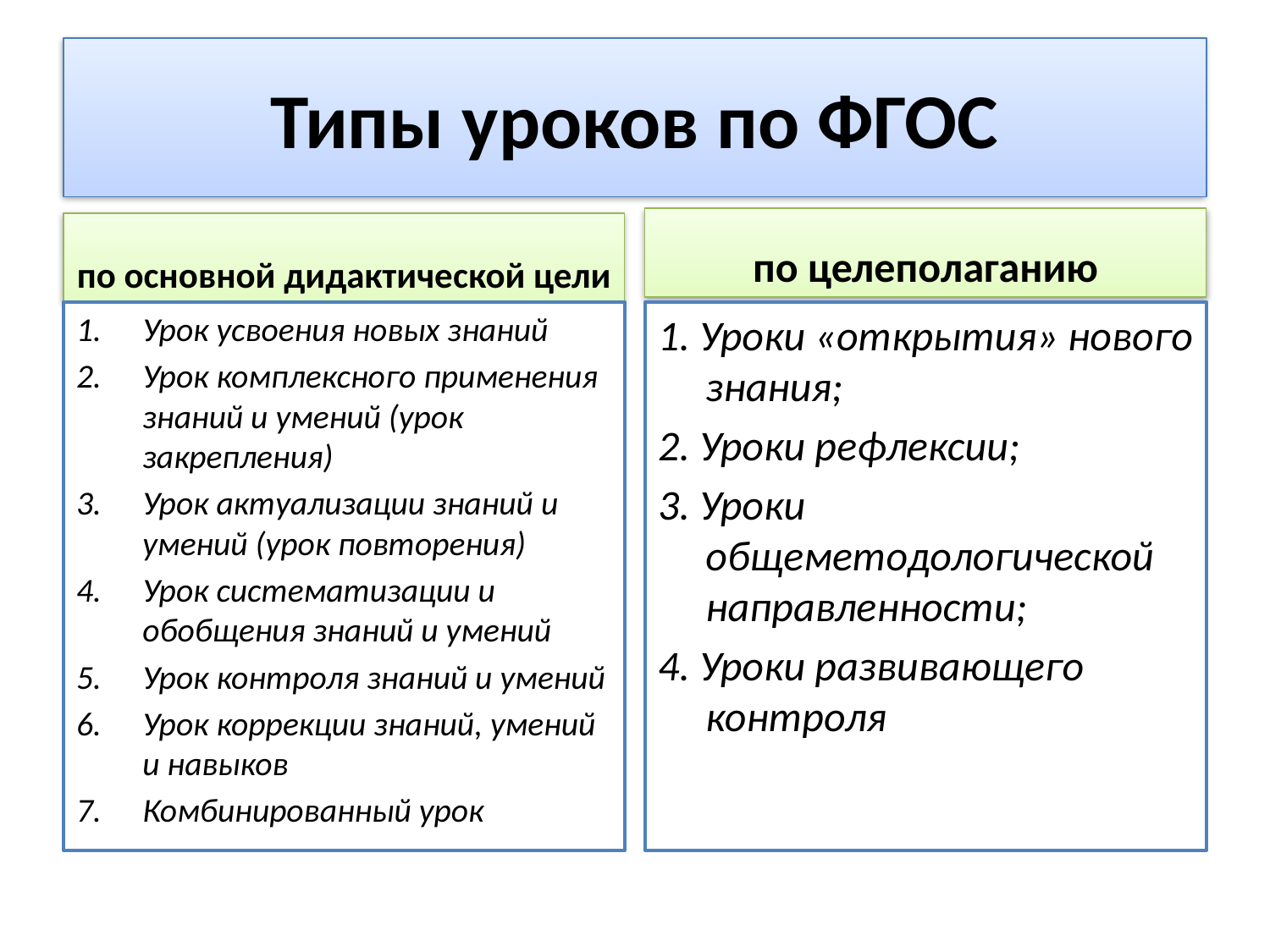

# Типы уроков по ФГОС
по целеполаганию
по основной дидактической цели
Урок усвоения новых знаний
Урок комплексного применения знаний и умений (урок закрепления)
Урок актуализации знаний и умений (урок повторения)
Урок систематизации и обобщения знаний и умений
Урок контроля знаний и умений
Урок коррекции знаний, умений и навыков
Комбинированный урок

1. Уроки «открытия» нового знания;
2. Уроки рефлексии;
3. Уроки общеметодологической направленности;
4. Уроки развивающего контроля